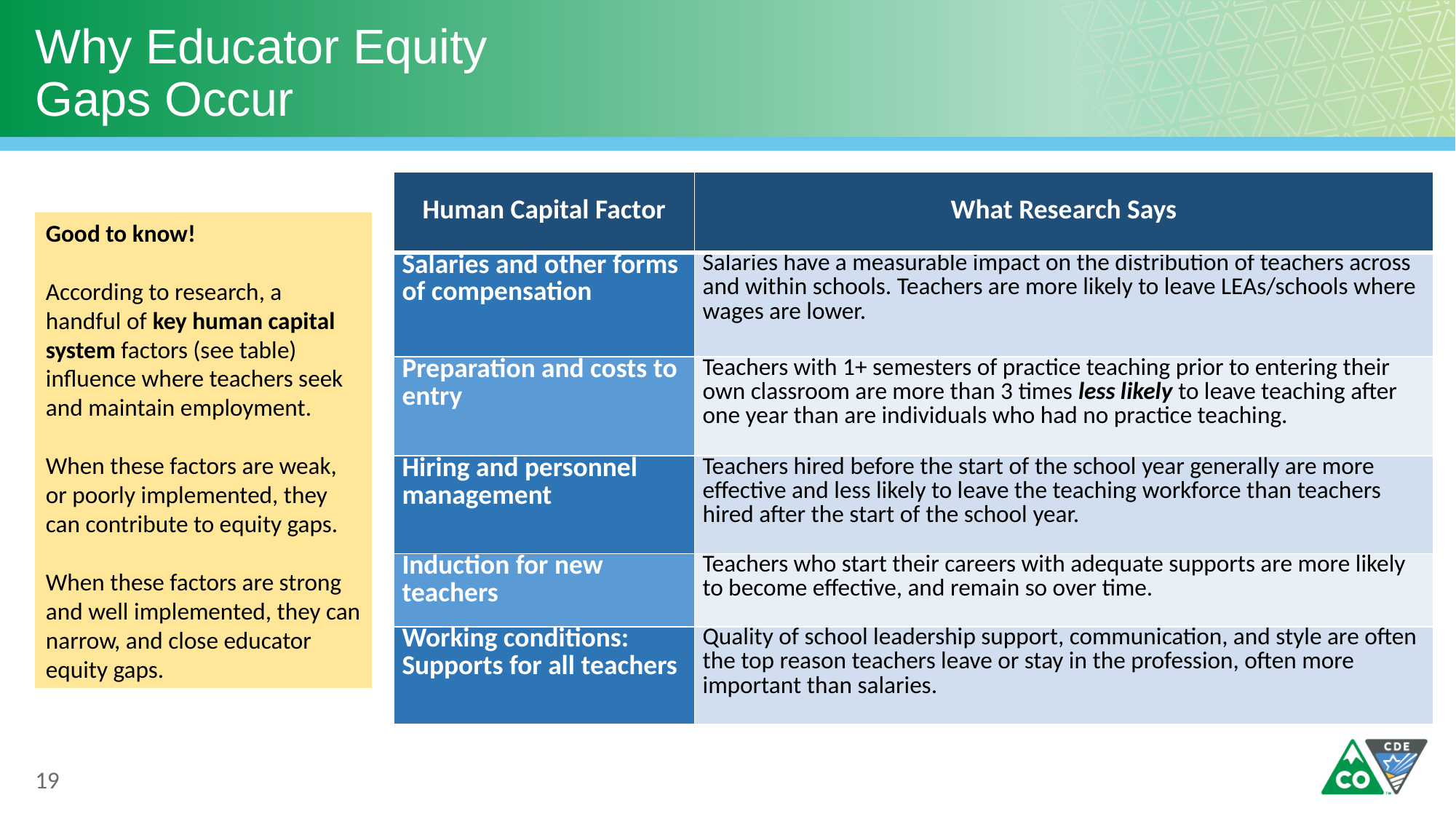

# Why Educator Equity Gaps Occur
| Human Capital Factor | What Research Says |
| --- | --- |
| Salaries and other forms of compensation | Salaries have a measurable impact on the distribution of teachers across and within schools. Teachers are more likely to leave LEAs/schools where wages are lower. |
| Preparation and costs to entry | Teachers with 1+ semesters of practice teaching prior to entering their own classroom are more than 3 times less likely to leave teaching after one year than are individuals who had no practice teaching. |
| Hiring and personnel management | Teachers hired before the start of the school year generally are more effective and less likely to leave the teaching workforce than teachers hired after the start of the school year. |
| Induction for new teachers | Teachers who start their careers with adequate supports are more likely to become effective, and remain so over time. |
| Working conditions: Supports for all teachers | Quality of school leadership support, communication, and style are often the top reason teachers leave or stay in the profession, often more important than salaries. |
Good to know!

According to research, a handful of key human capital system factors (see table) influence where teachers seek and maintain employment.

When these factors are weak, or poorly implemented, they can contribute to equity gaps.

When these factors are strong and well implemented, they can narrow, and close educator equity gaps.
19